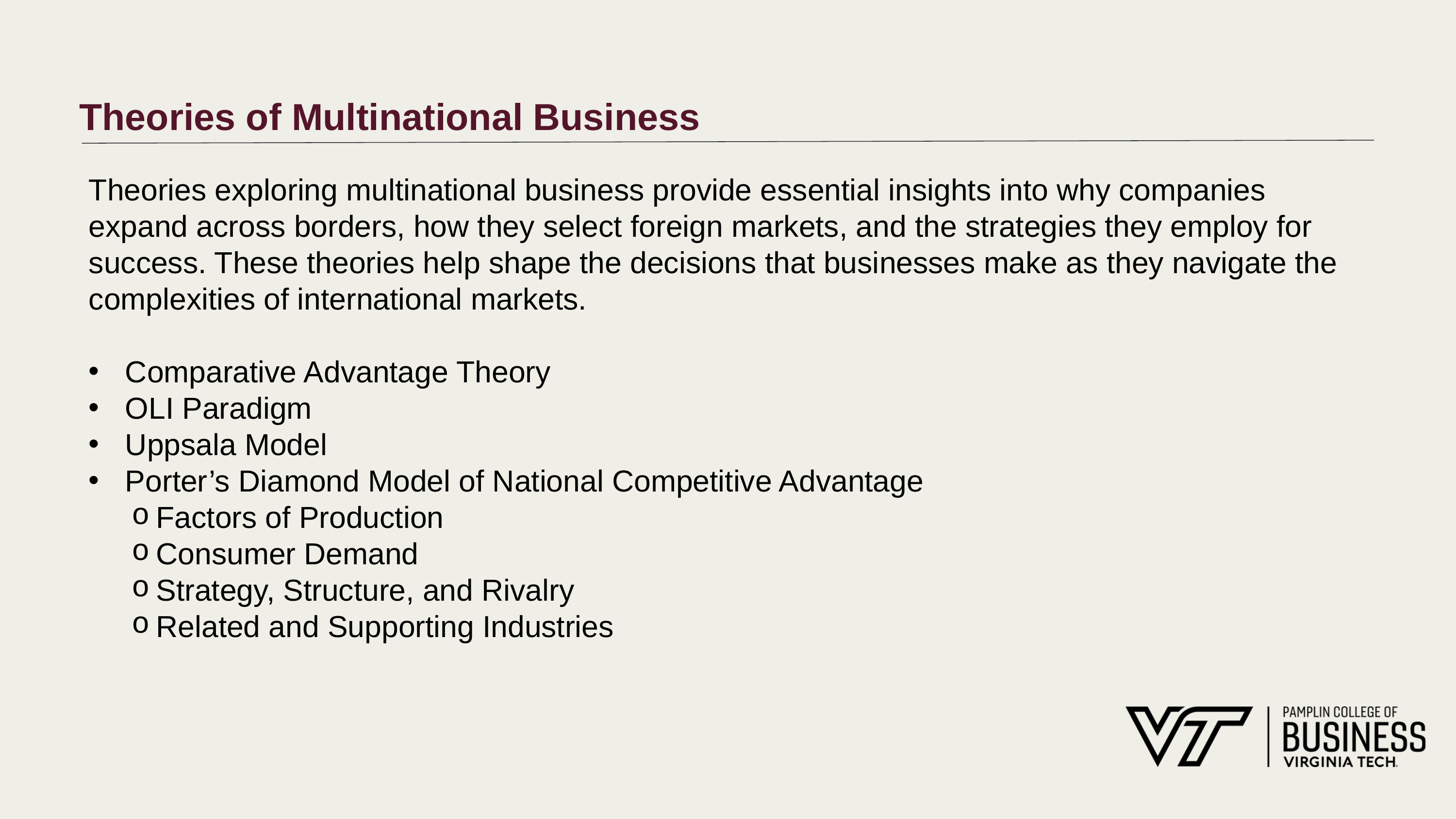

# Theories of Multinational Business
Theories exploring multinational business provide essential insights into why companies expand across borders, how they select foreign markets, and the strategies they employ for success. These theories help shape the decisions that businesses make as they navigate the complexities of international markets.

Comparative Advantage Theory
OLI Paradigm
Uppsala Model
Porter’s Diamond Model of National Competitive Advantage
Factors of Production
Consumer Demand
Strategy, Structure, and Rivalry
Related and Supporting Industries